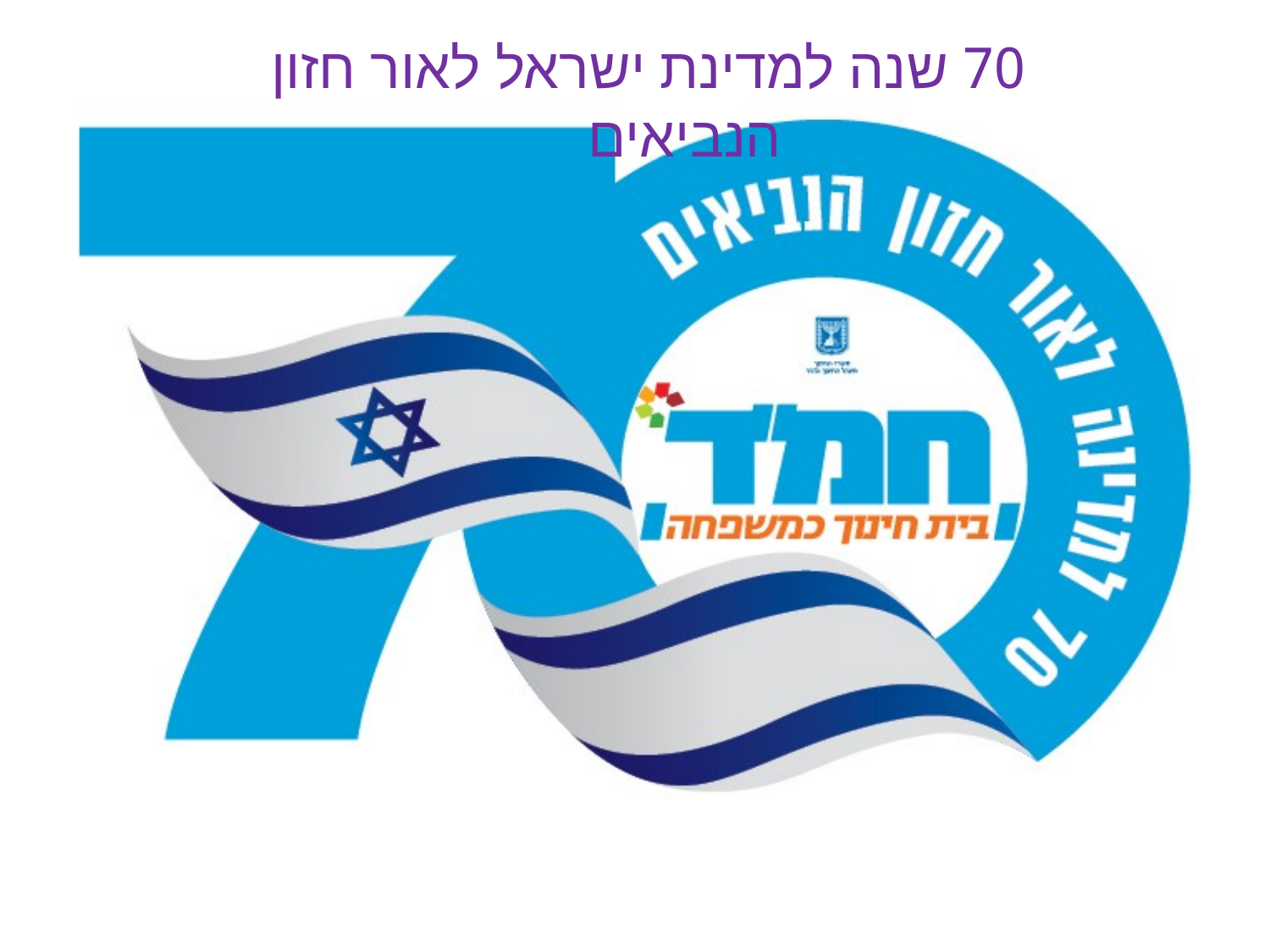

70 שנה למדינת ישראל לאור חזון הנביאים